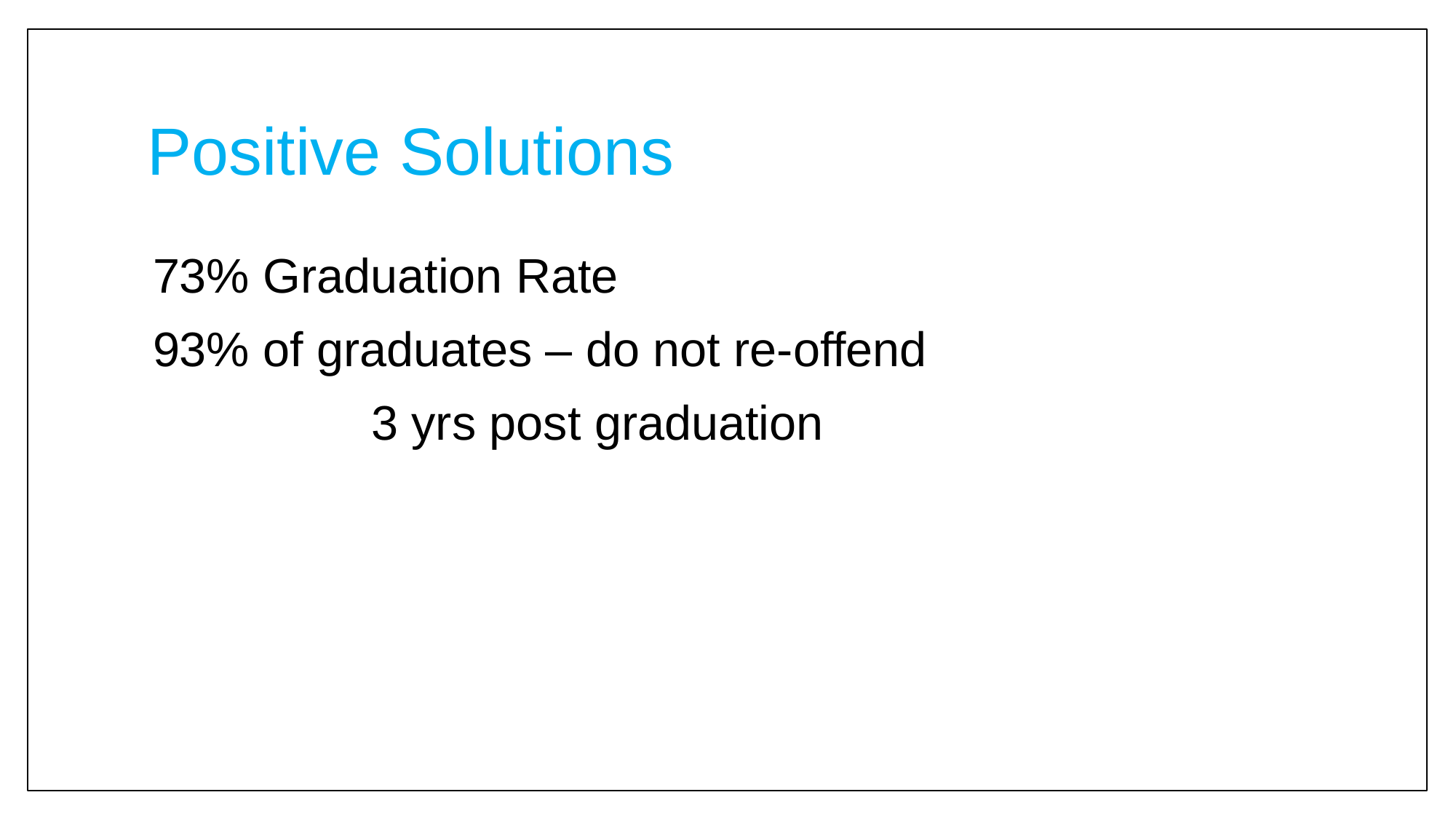

# Positive Solutions
73% Graduation Rate
93% of graduates – do not re-offend
		3 yrs post graduation